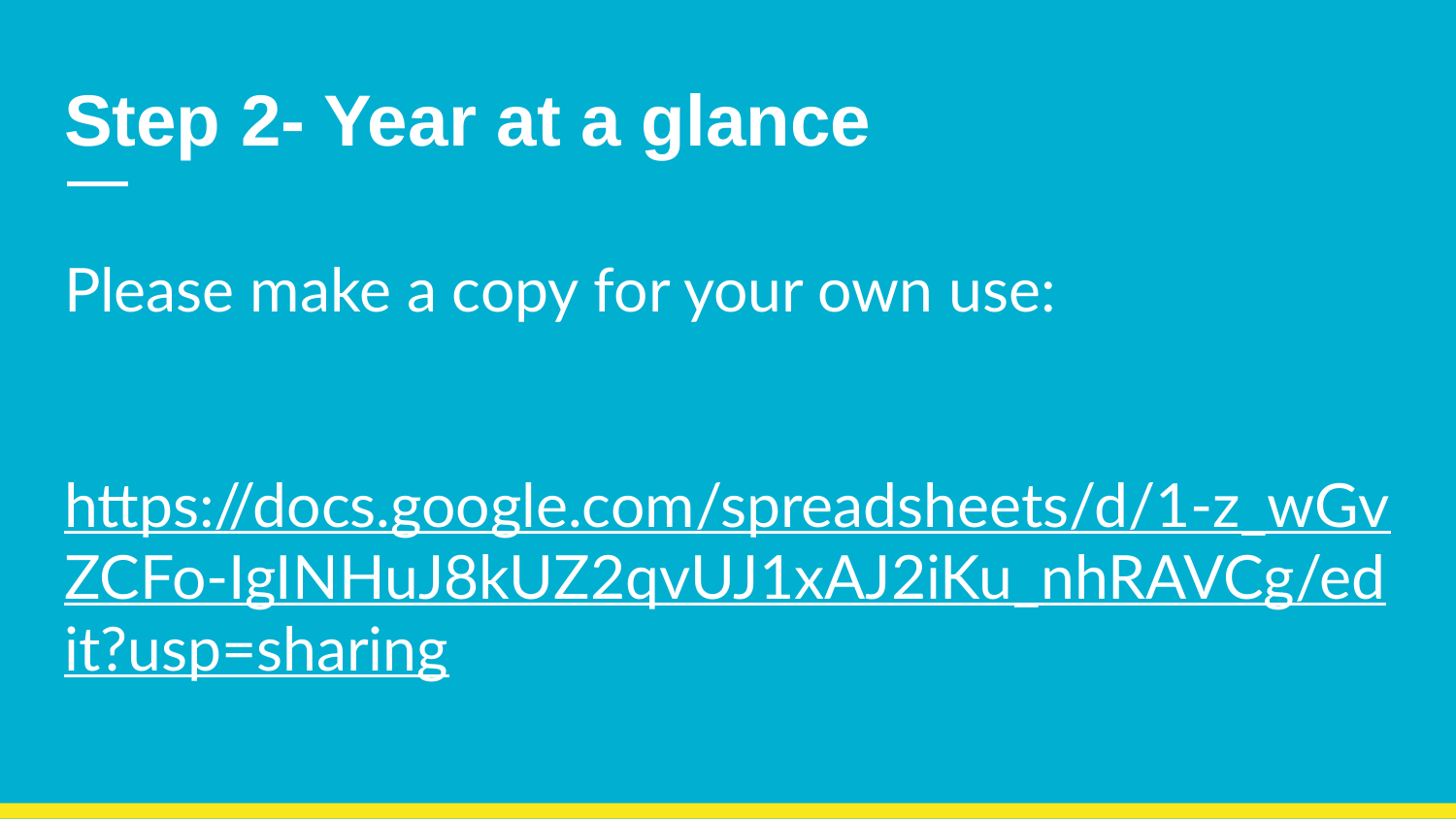

# Step 2- Year at a glance
Please make a copy for your own use:

https://docs.google.com/spreadsheets/d/1-z_wGvZCFo-IgINHuJ8kUZ2qvUJ1xAJ2iKu_nhRAVCg/edit?usp=sharing